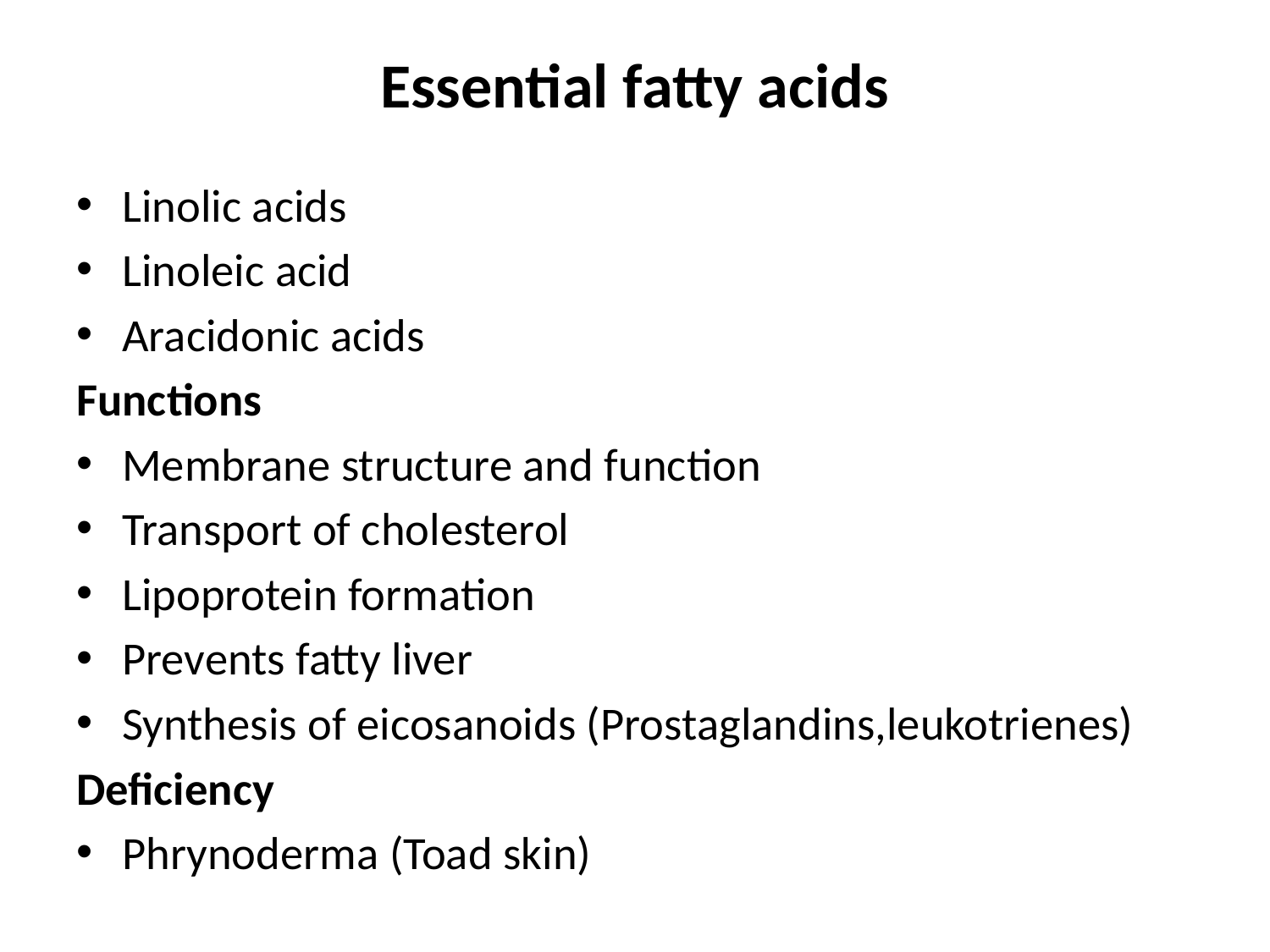

# Essential fatty acids
Linolic acids
Linoleic acid
Aracidonic acids
Functions
Membrane structure and function
Transport of cholesterol
Lipoprotein formation
Prevents fatty liver
Synthesis of eicosanoids (Prostaglandins,leukotrienes)
Deficiency
Phrynoderma (Toad skin)